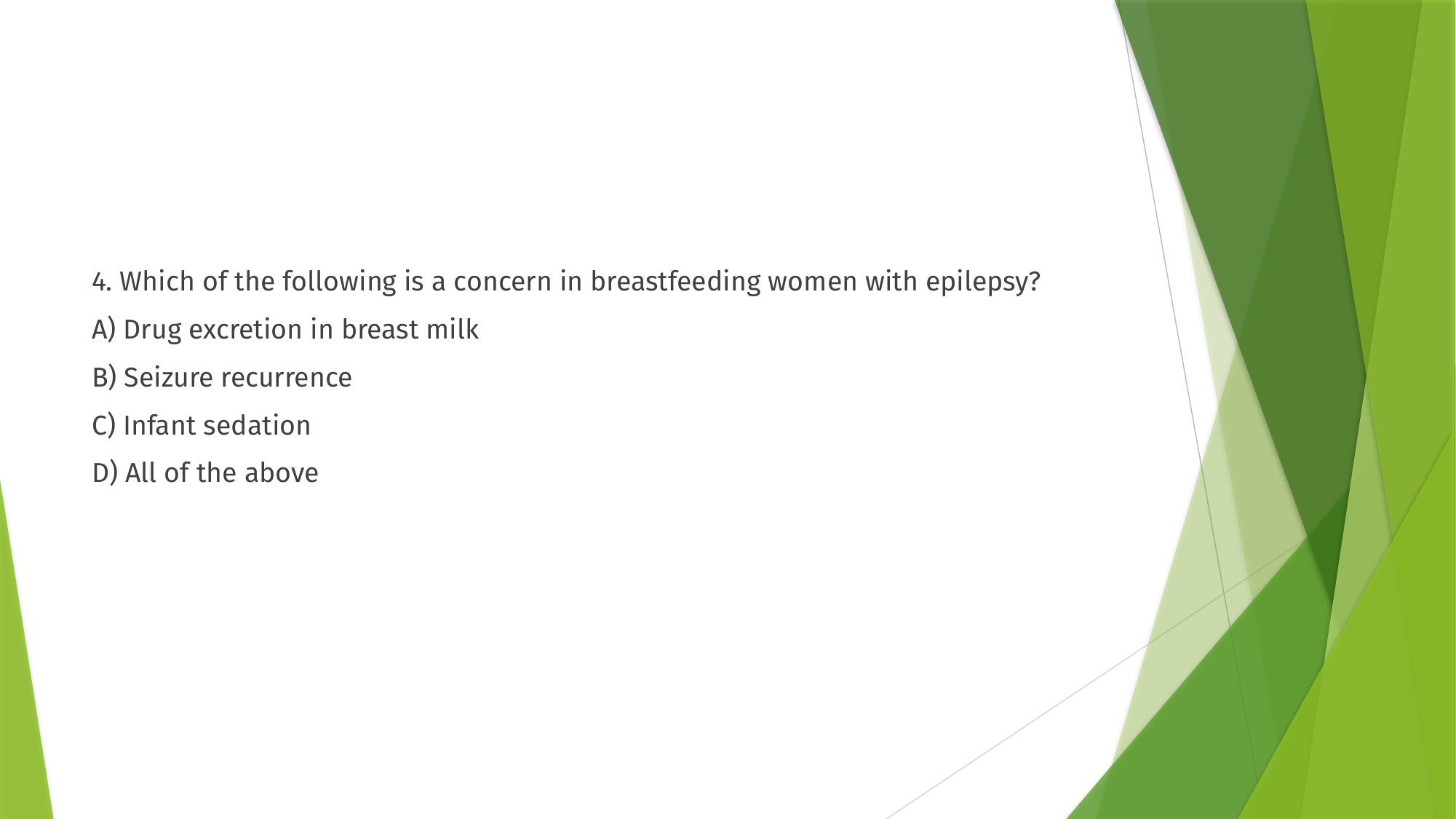

#
4. Which of the following is a concern in breastfeeding women with epilepsy?
A) Drug excretion in breast milk
B) Seizure recurrence
C) Infant sedation
D) All of the above